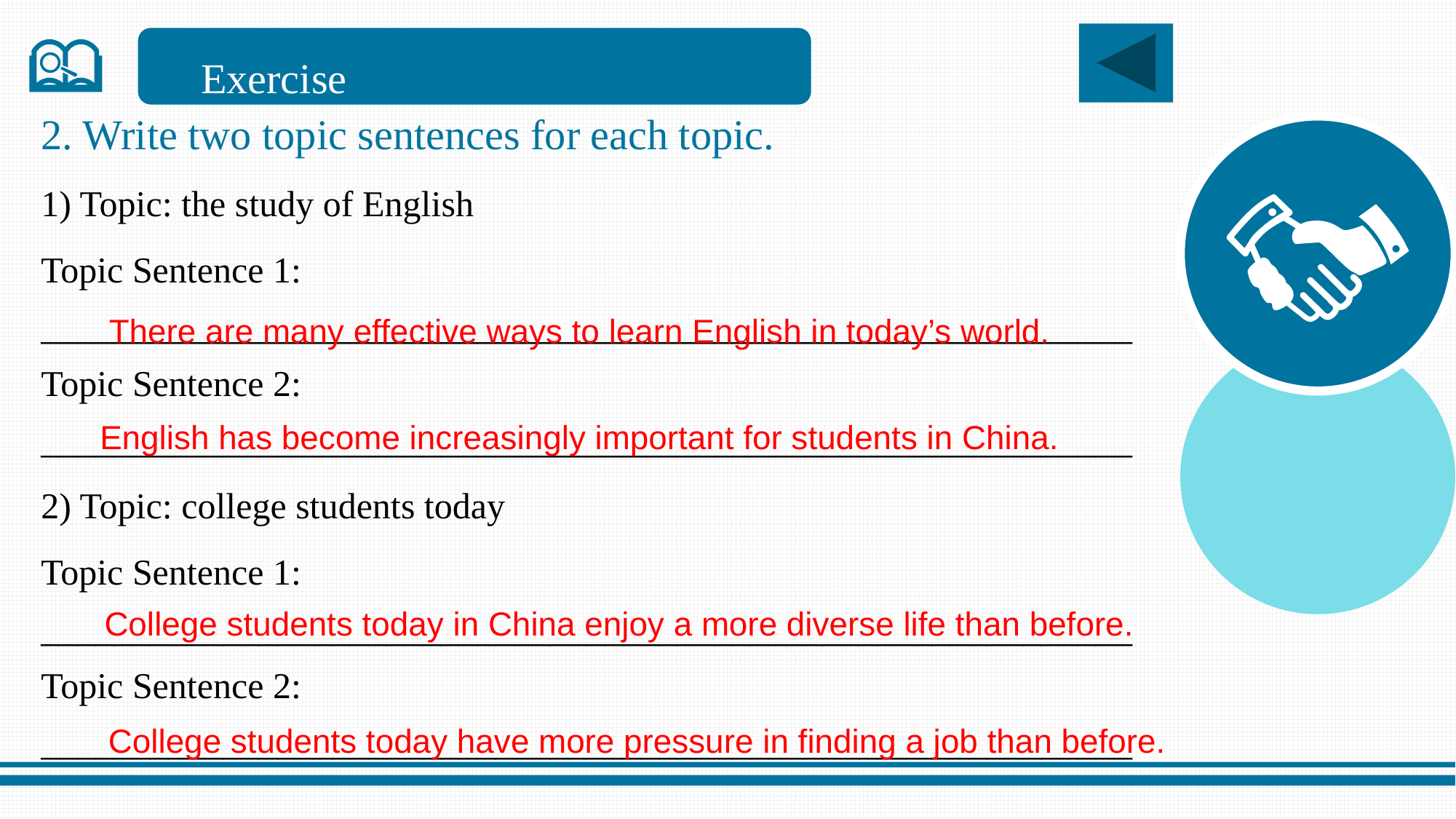

Exercise
2. Write two topic sentences for each topic.
1) Topic: the study of English
Topic Sentence 1: ____________________________________________________________ Topic Sentence 2: ____________________________________________________________
2) Topic: college students today
Topic Sentence 1: ____________________________________________________________ Topic Sentence 2: ____________________________________________________________

There are many effective ways to learn English in today’s world.
English has become increasingly important for students in China.
College students today in China enjoy a more diverse life than before.
College students today have more pressure in finding a job than before.